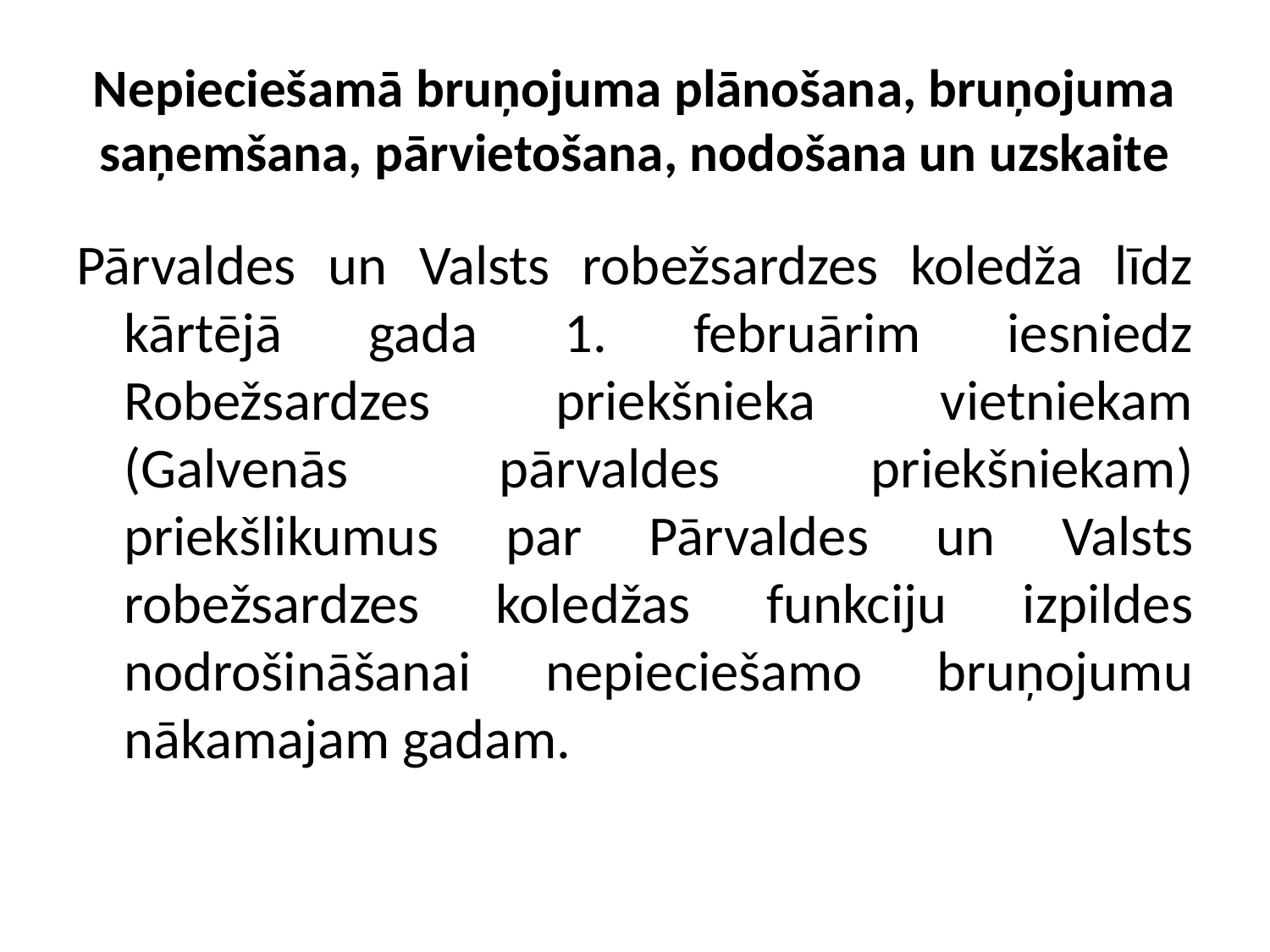

# Nepieciešamā bruņojuma plānošana, bruņojuma saņemšana, pārvietošana, nodošana un uzskaite
Pārvaldes un Valsts robežsardzes koledža līdz kārtējā gada 1. februārim iesniedz Robežsardzes priekšnieka vietniekam (Galvenās pārvaldes priekšniekam) priekšlikumus par Pārvaldes un Valsts robežsardzes koledžas funkciju izpildes nodrošināšanai nepieciešamo bruņojumu nākamajam gadam.